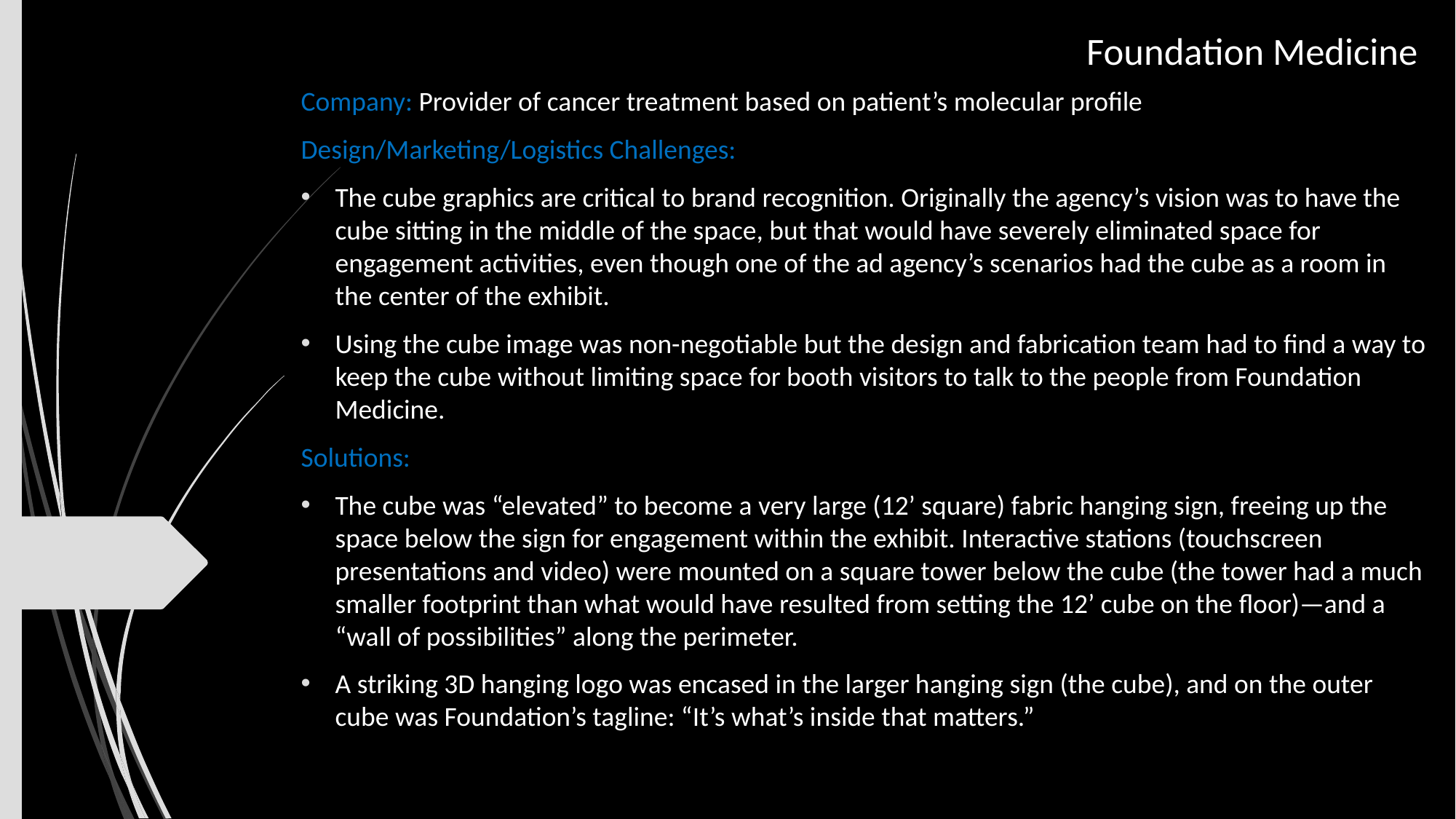

# Foundation Medicine
Company: Provider of cancer treatment based on patient’s molecular profile
Design/Marketing/Logistics Challenges:
The cube graphics are critical to brand recognition. Originally the agency’s vision was to have the cube sitting in the middle of the space, but that would have severely eliminated space for engagement activities, even though one of the ad agency’s scenarios had the cube as a room in the center of the exhibit.
Using the cube image was non-negotiable but the design and fabrication team had to find a way to keep the cube without limiting space for booth visitors to talk to the people from Foundation Medicine.
Solutions:
The cube was “elevated” to become a very large (12’ square) fabric hanging sign, freeing up the space below the sign for engagement within the exhibit. Interactive stations (touchscreen presentations and video) were mounted on a square tower below the cube (the tower had a much smaller footprint than what would have resulted from setting the 12’ cube on the floor)—and a “wall of possibilities” along the perimeter.
A striking 3D hanging logo was encased in the larger hanging sign (the cube), and on the outer cube was Foundation’s tagline: “It’s what’s inside that matters.”